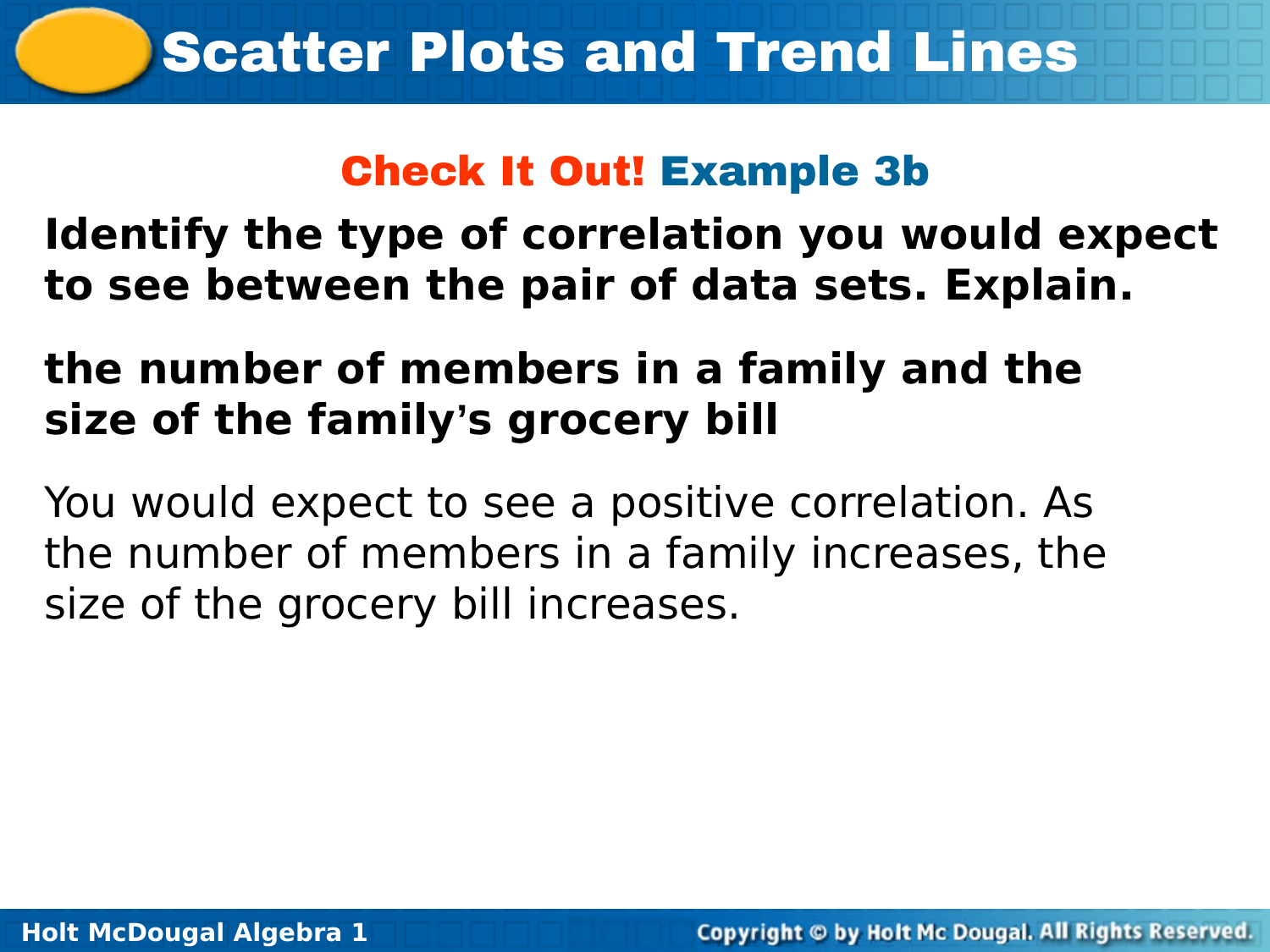

Check It Out! Example 3b
Identify the type of correlation you would expect to see between the pair of data sets. Explain.
the number of members in a family and the size of the family’s grocery bill
You would expect to see a positive correlation. As the number of members in a family increases, the size of the grocery bill increases.